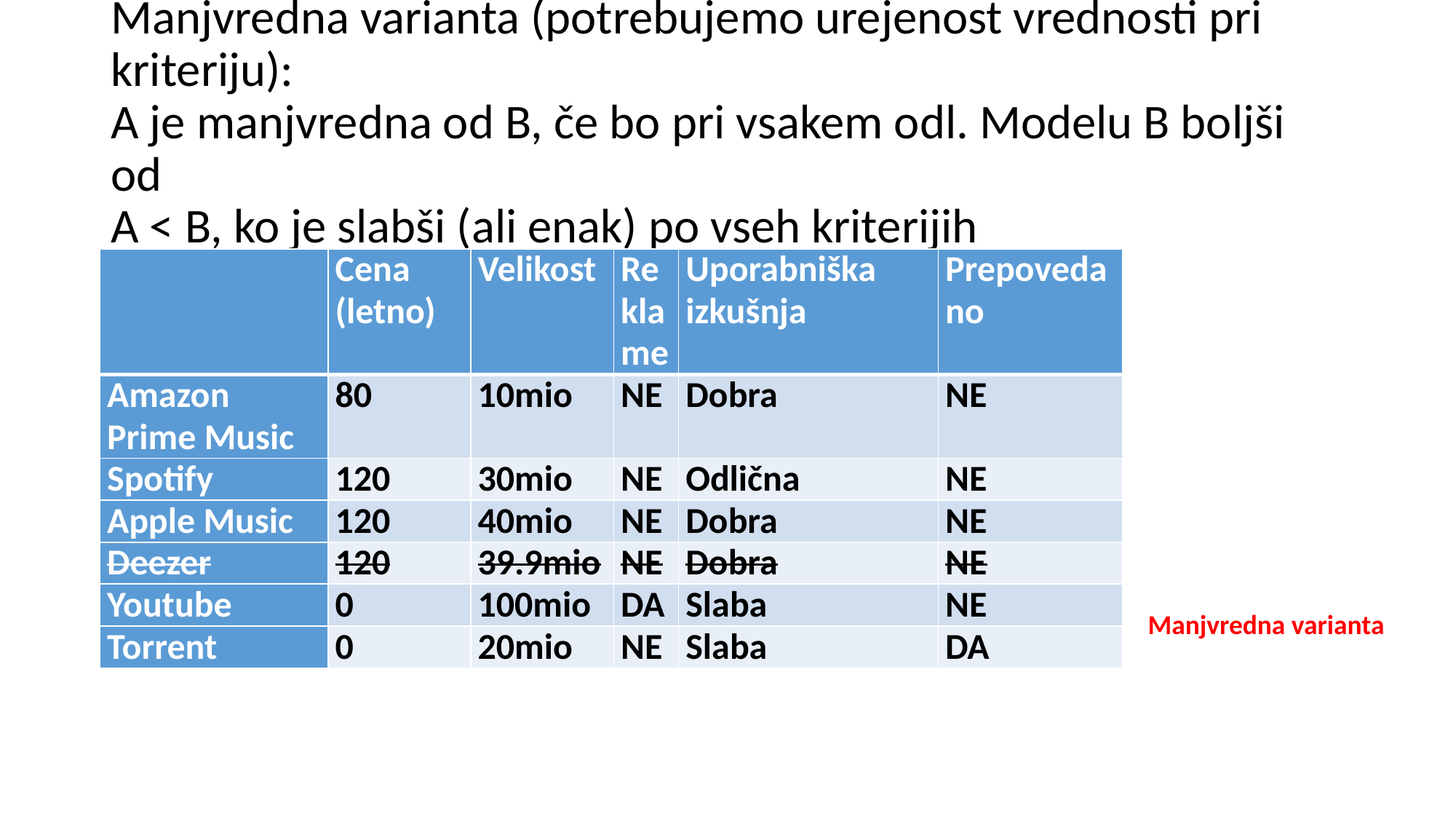

# Manjvredna varianta (potrebujemo urejenost vrednosti pri kriteriju): A je manjvredna od B, če bo pri vsakem odl. Modelu B boljši od A < B, ko je slabši (ali enak) po vseh kriterijih
|  | Cena (letno) | Velikost | Reklame | Uporabniška izkušnja | Prepovedano |
| --- | --- | --- | --- | --- | --- |
| Amazon Prime Music | 80 | 10mio | NE | Dobra | NE |
| Spotify | 120 | 30mio | NE | Odlična | NE |
| Apple Music | 120 | 40mio | NE | Dobra | NE |
| Deezer | 120 | 39.9mio | NE | Dobra | NE |
| Youtube | 0 | 100mio | DA | Slaba | NE |
| Torrent | 0 | 20mio | NE | Slaba | DA |
Manjvredna varianta